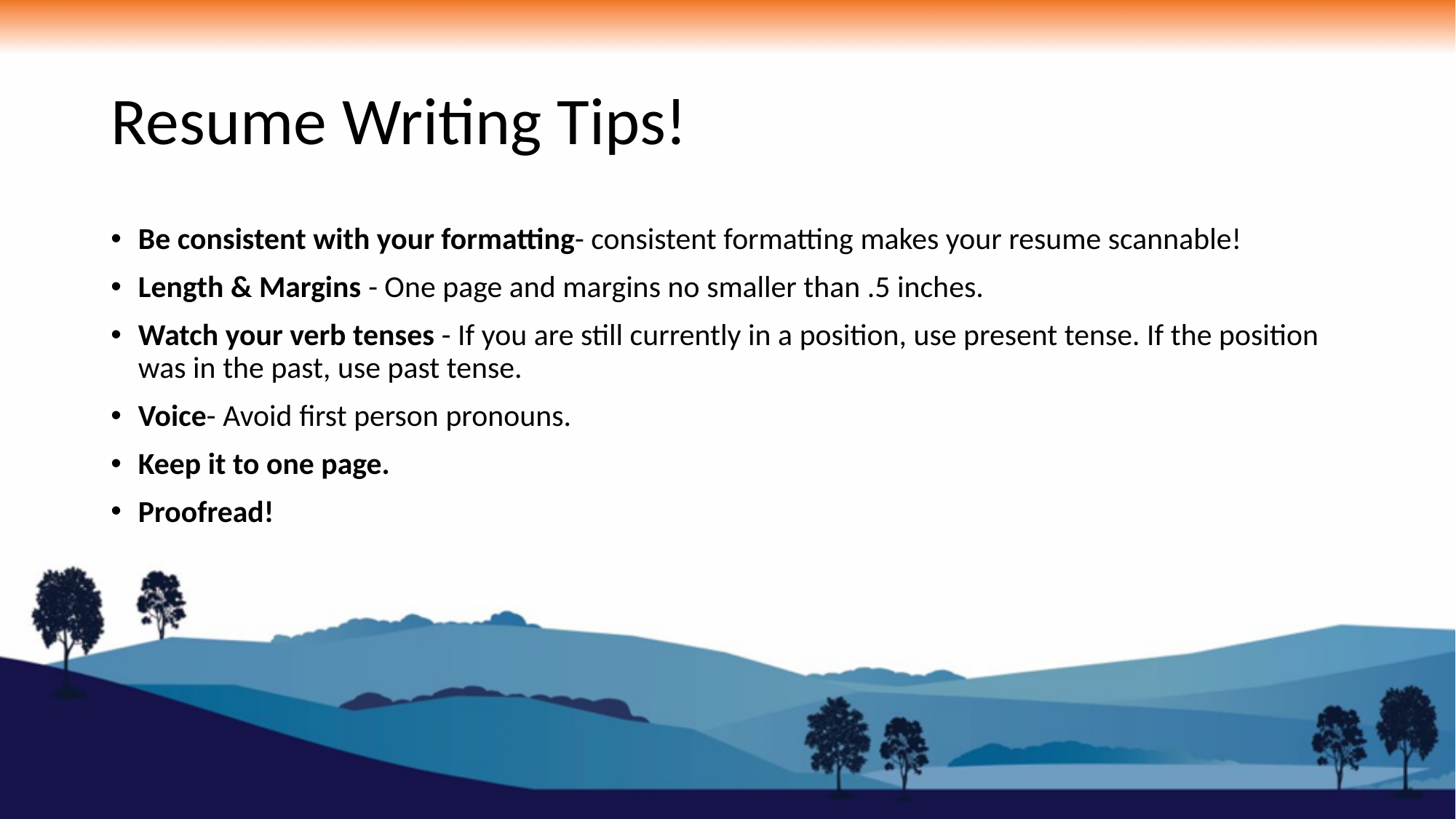

# Resume Writing Tips!
Be consistent with your formatting- consistent formatting makes your resume scannable!
Length & Margins - One page and margins no smaller than .5 inches.
Watch your verb tenses - If you are still currently in a position, use present tense. If the position was in the past, use past tense.
Voice- Avoid first person pronouns.
Keep it to one page.
Proofread!